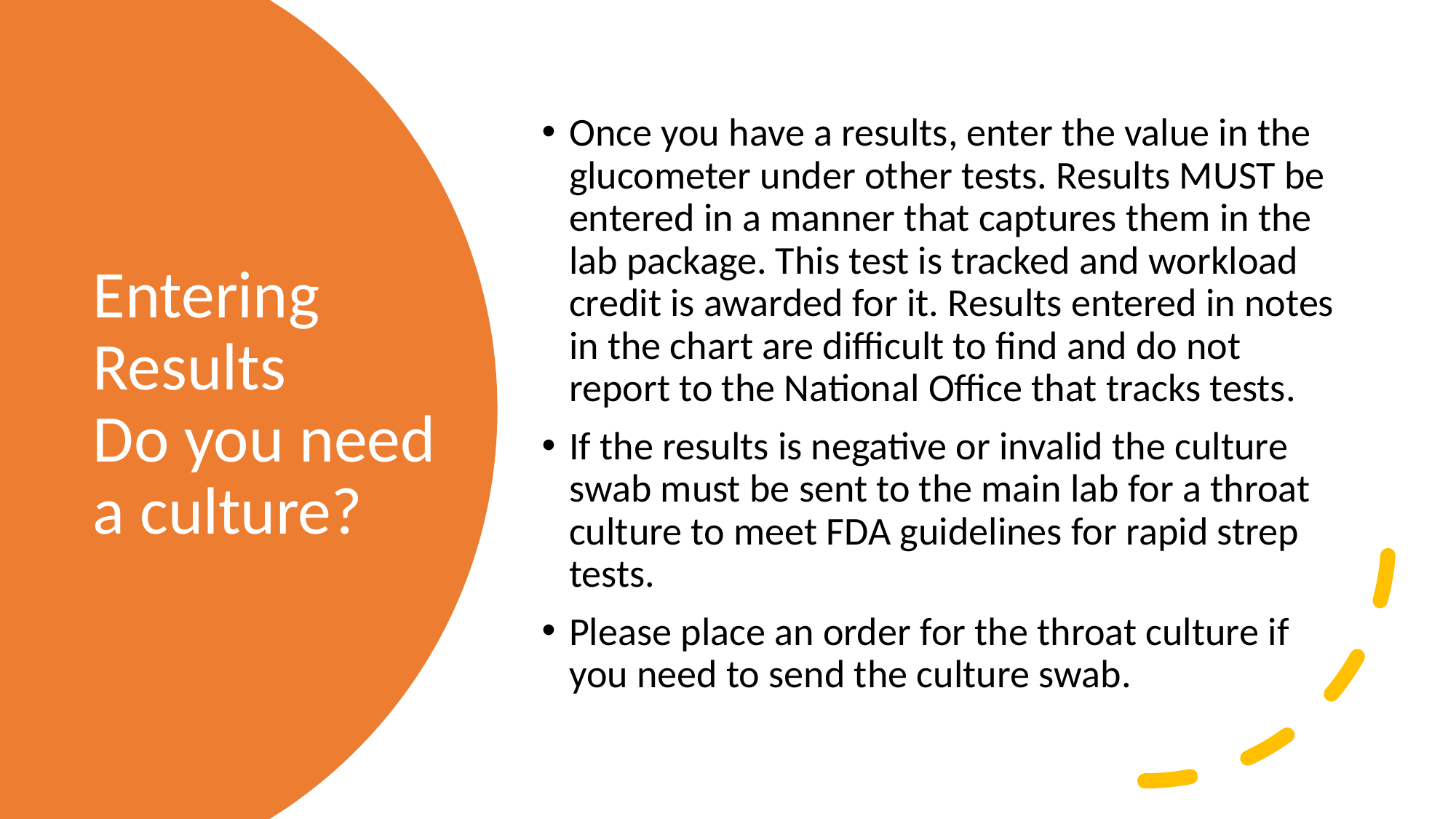

Once you have a results, enter the value in the glucometer under other tests. Results MUST be entered in a manner that captures them in the lab package. This test is tracked and workload credit is awarded for it. Results entered in notes in the chart are difficult to find and do not report to the National Office that tracks tests.
If the results is negative or invalid the culture swab must be sent to the main lab for a throat culture to meet FDA guidelines for rapid strep tests.
Please place an order for the throat culture if you need to send the culture swab.
# Entering Results Do you need a culture?